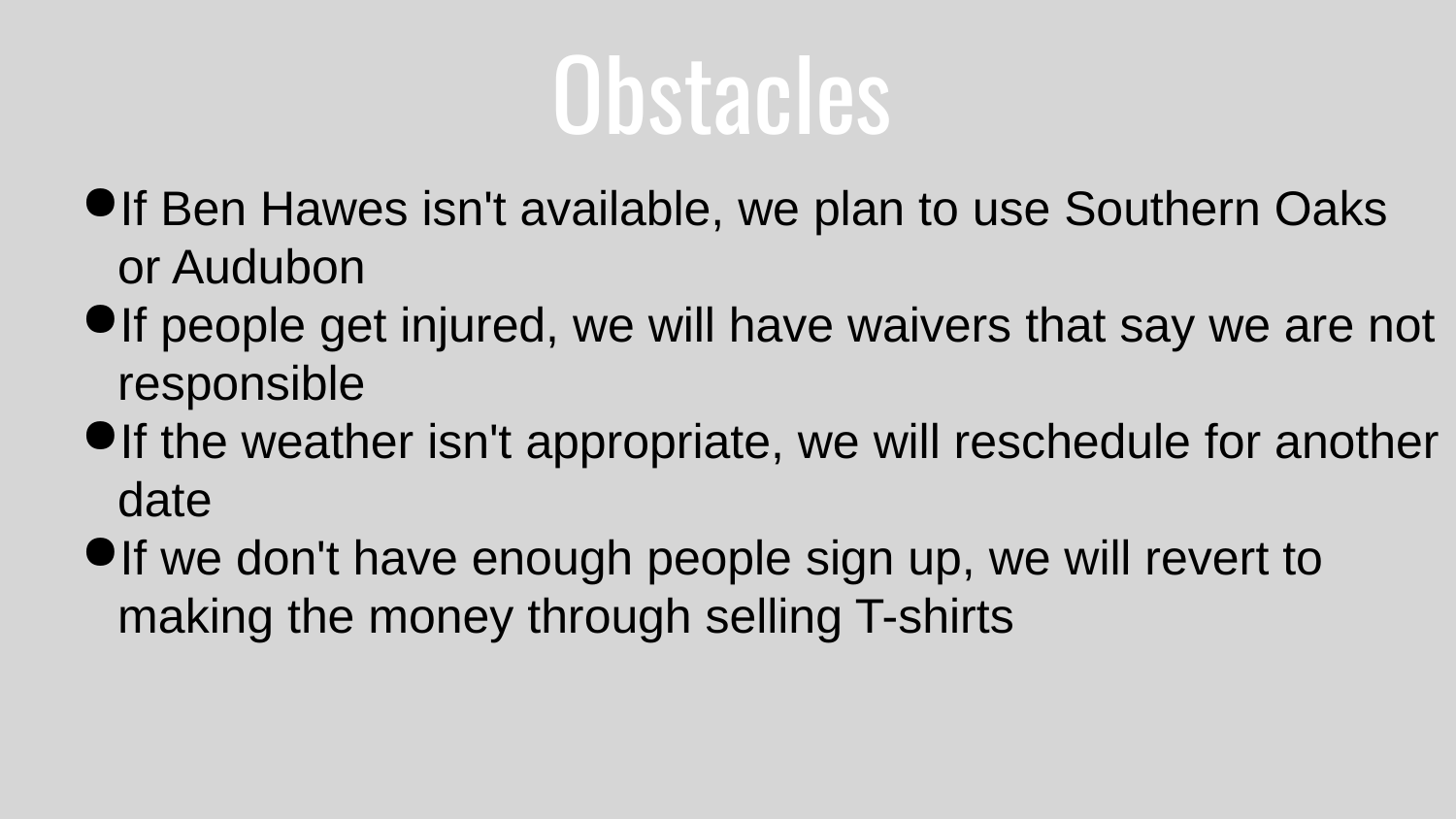

# Obstacles
If Ben Hawes isn't available, we plan to use Southern Oaks or Audubon
If people get injured, we will have waivers that say we are not responsible
If the weather isn't appropriate, we will reschedule for another date
If we don't have enough people sign up, we will revert to making the money through selling T-shirts